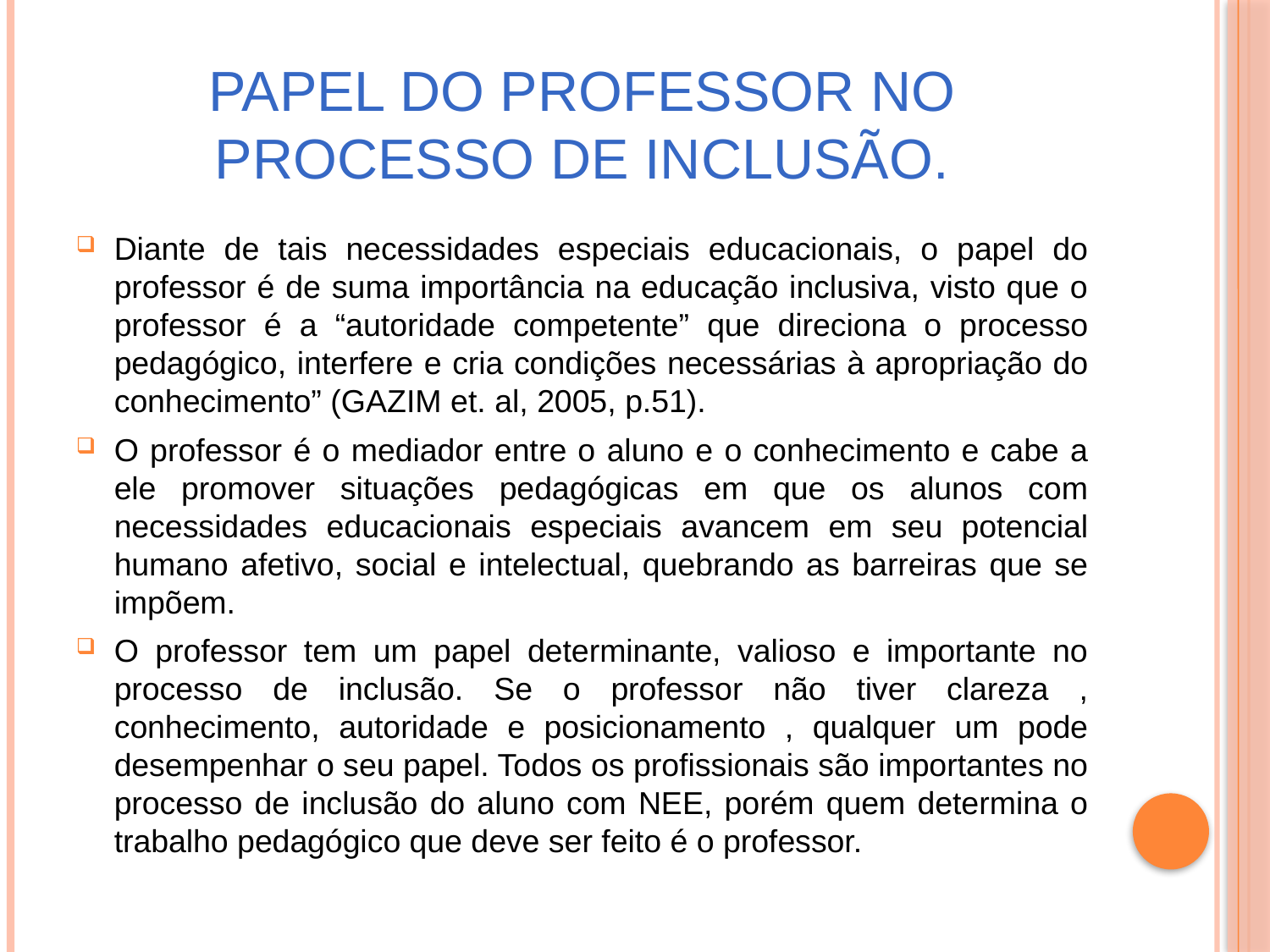

# Papel do Professor no Processo de Inclusão.
Diante de tais necessidades especiais educacionais, o papel do professor é de suma importância na educação inclusiva, visto que o professor é a “autoridade competente” que direciona o processo pedagógico, interfere e cria condições necessárias à apropriação do conhecimento” (GAZIM et. al, 2005, p.51).
O professor é o mediador entre o aluno e o conhecimento e cabe a ele promover situações pedagógicas em que os alunos com necessidades educacionais especiais avancem em seu potencial humano afetivo, social e intelectual, quebrando as barreiras que se impõem.
O professor tem um papel determinante, valioso e importante no processo de inclusão. Se o professor não tiver clareza , conhecimento, autoridade e posicionamento , qualquer um pode desempenhar o seu papel. Todos os profissionais são importantes no processo de inclusão do aluno com NEE, porém quem determina o trabalho pedagógico que deve ser feito é o professor.